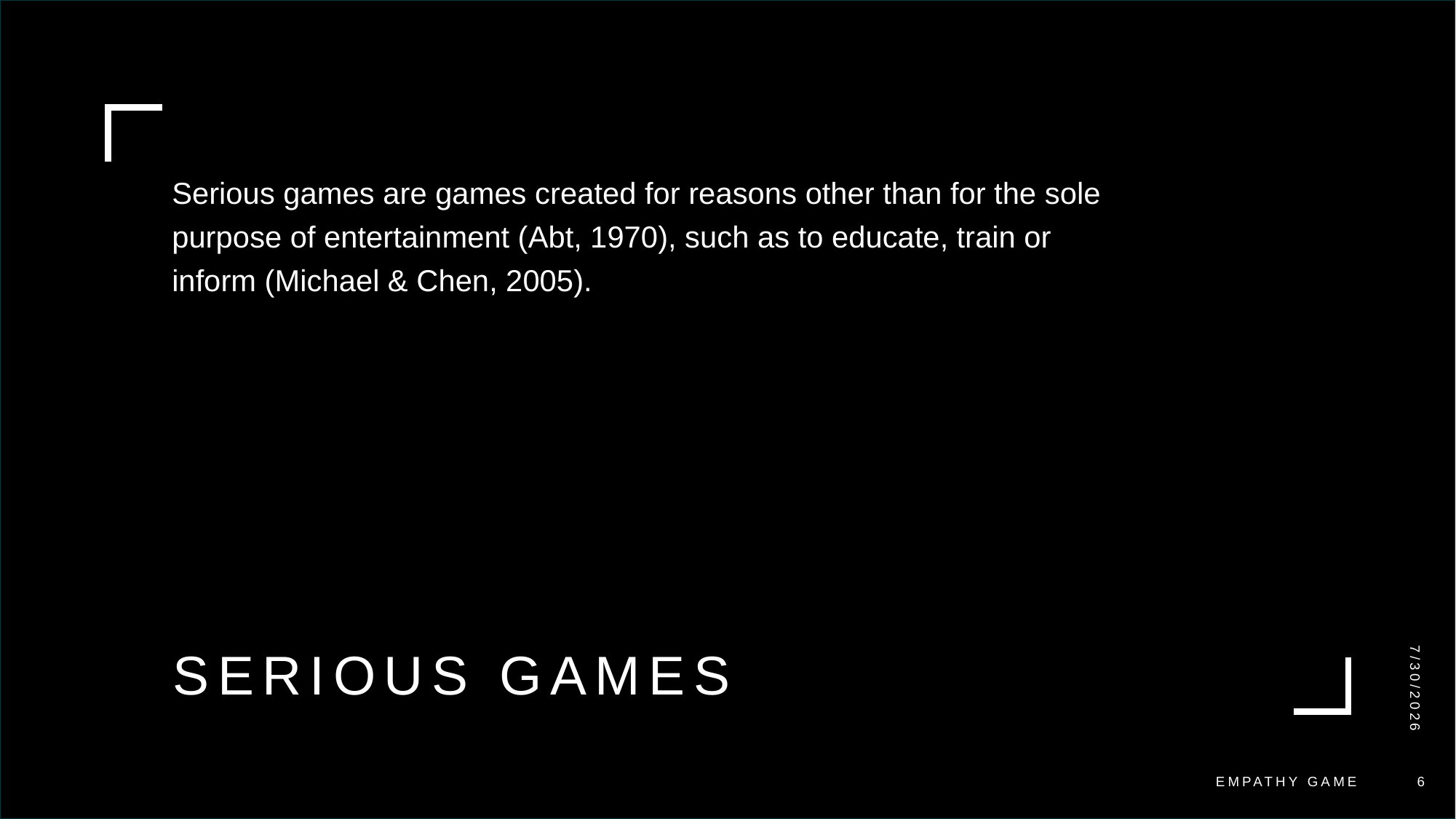

Serious games are games created for reasons other than for the sole purpose of entertainment (Abt, 1970), such as to educate, train or inform (Michael & Chen, 2005).
# Serious games
7/30/2026
Empathy game
6